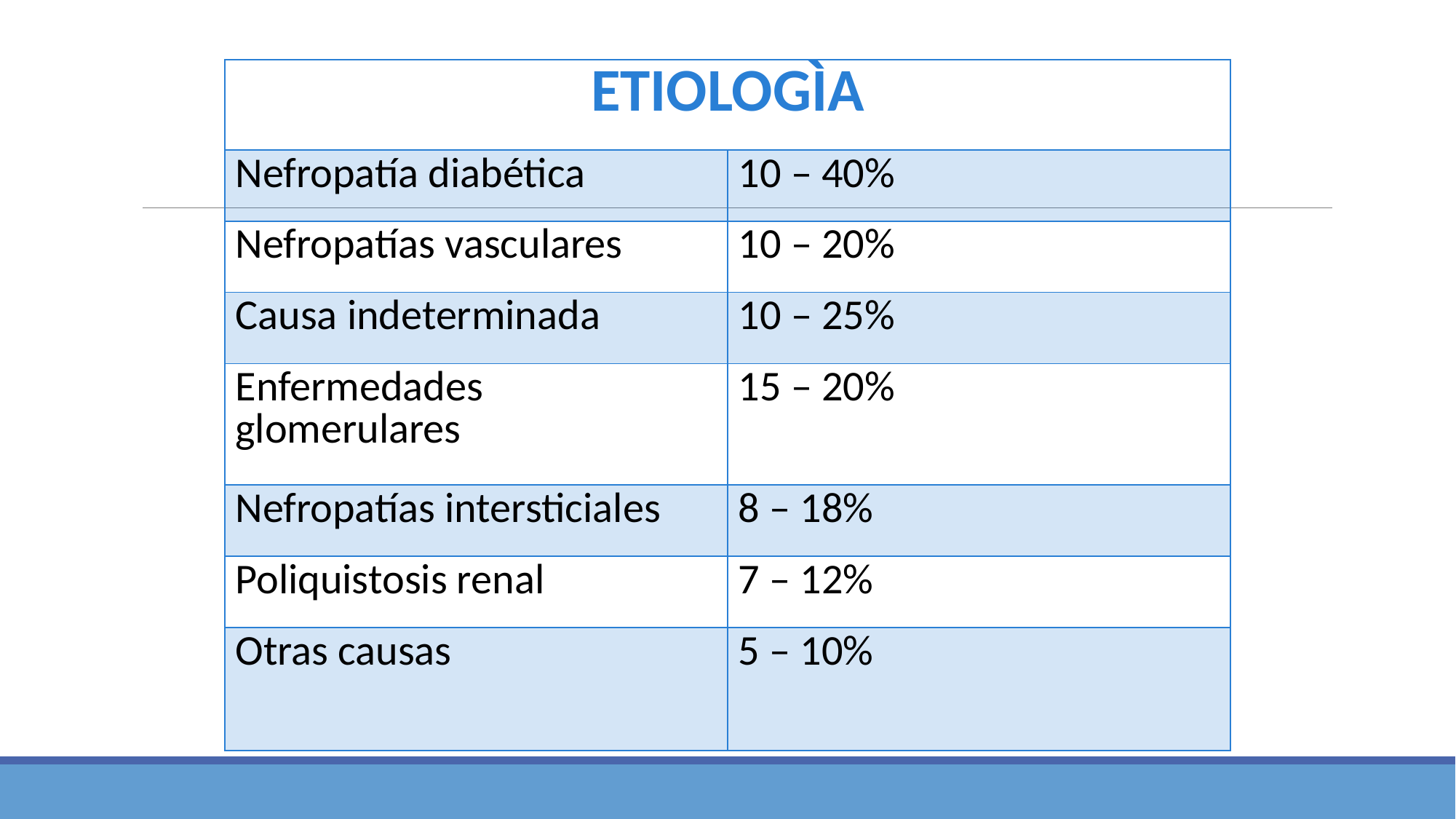

| ETIOLOGÌA |  |
| --- | --- |
| Nefropatía diabética | 10 – 40% |
| Nefropatías vasculares | 10 – 20% |
| Causa indeterminada | 10 – 25% |
| Enfermedades glomerulares | 15 – 20% |
| Nefropatías intersticiales | 8 – 18% |
| Poliquistosis renal | 7 – 12% |
| Otras causas | 5 – 10% |